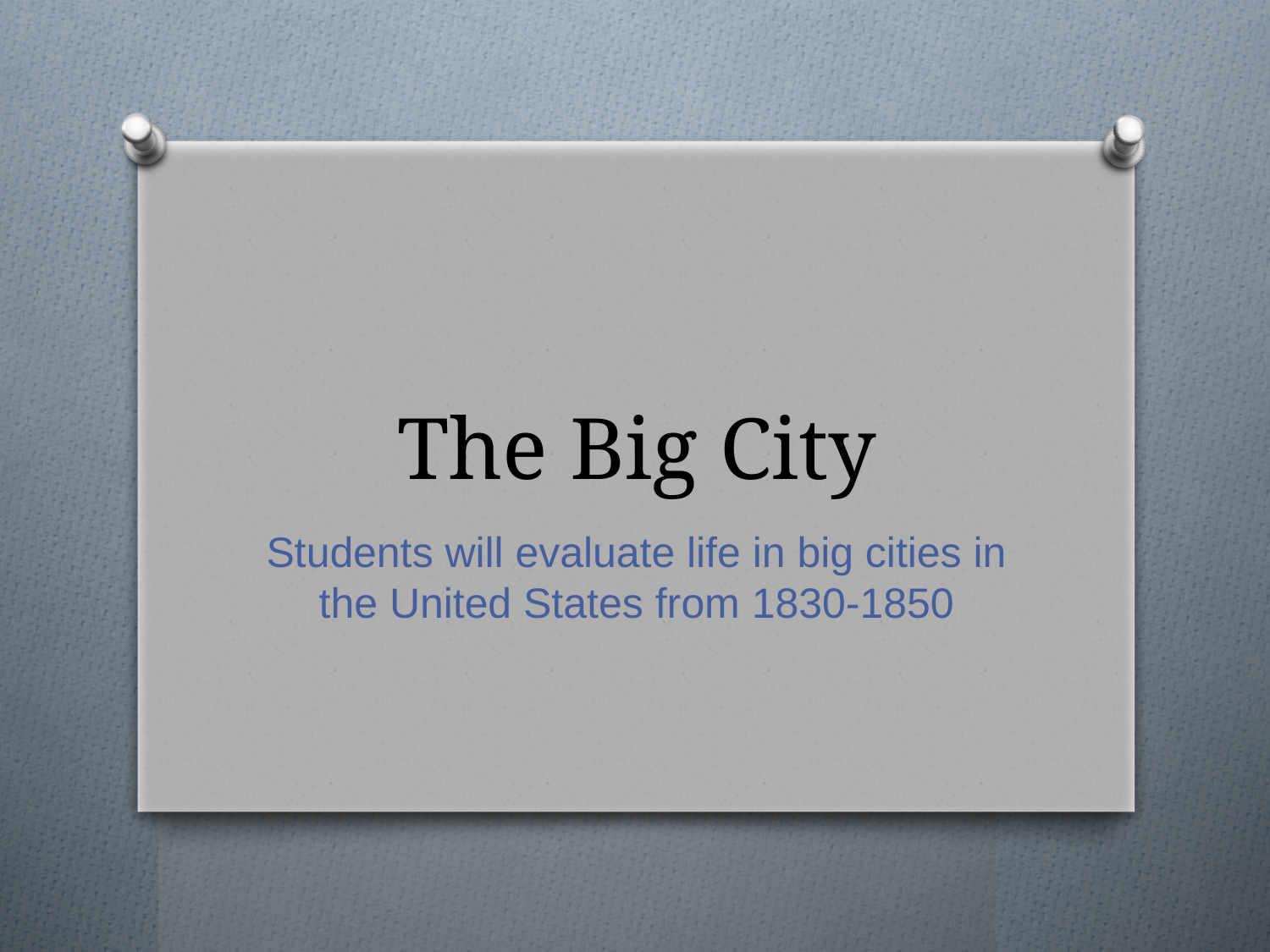

# The Big City
Students will evaluate life in big cities in the United States from 1830-1850